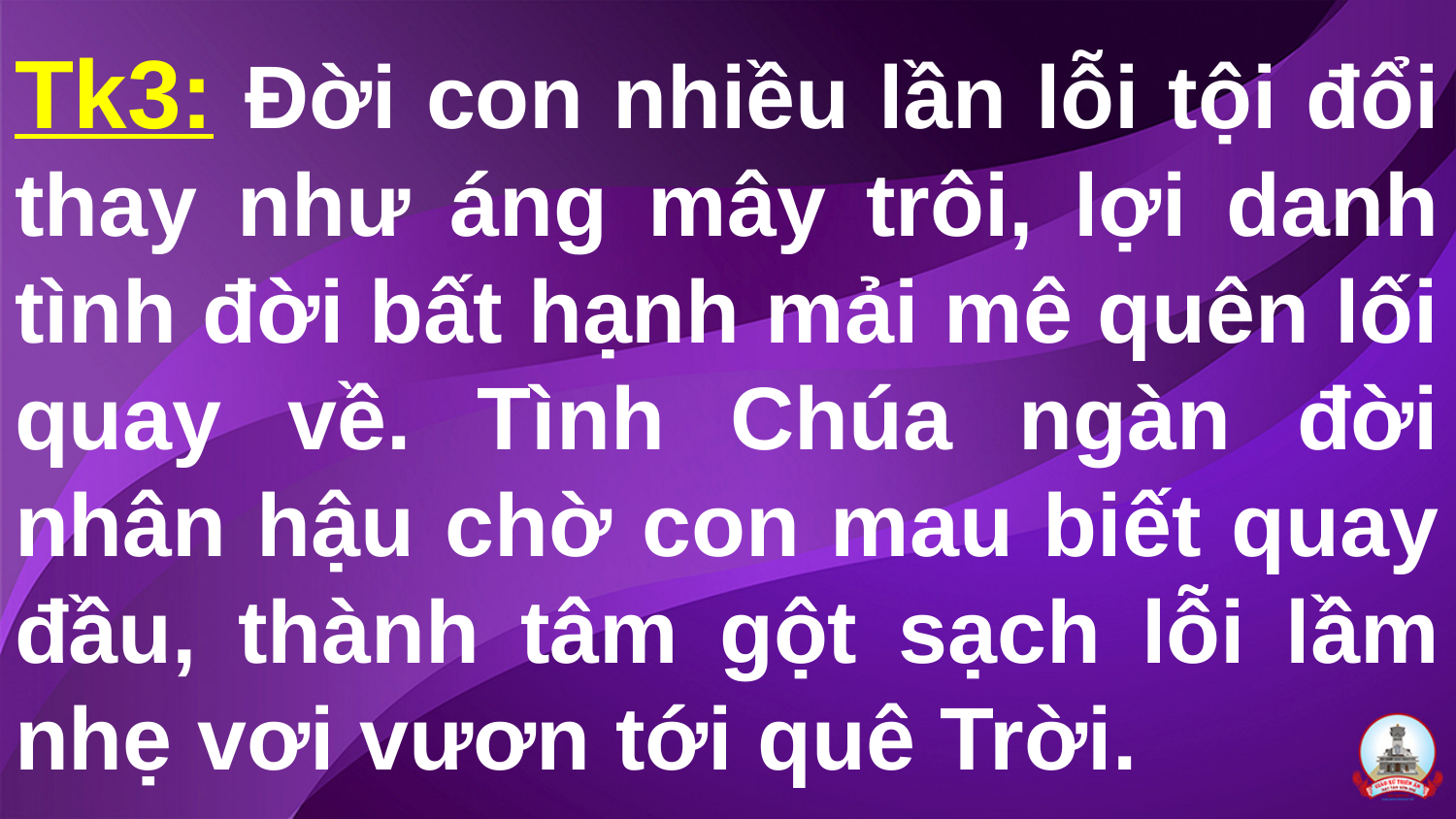

# Tk3: Đời con nhiều lần lỗi tội đổi thay như áng mây trôi, lợi danh tình đời bất hạnh mải mê quên lối quay về. Tình Chúa ngàn đời nhân hậu chờ con mau biết quay đầu, thành tâm gột sạch lỗi lầm nhẹ vơi vươn tới quê Trời.